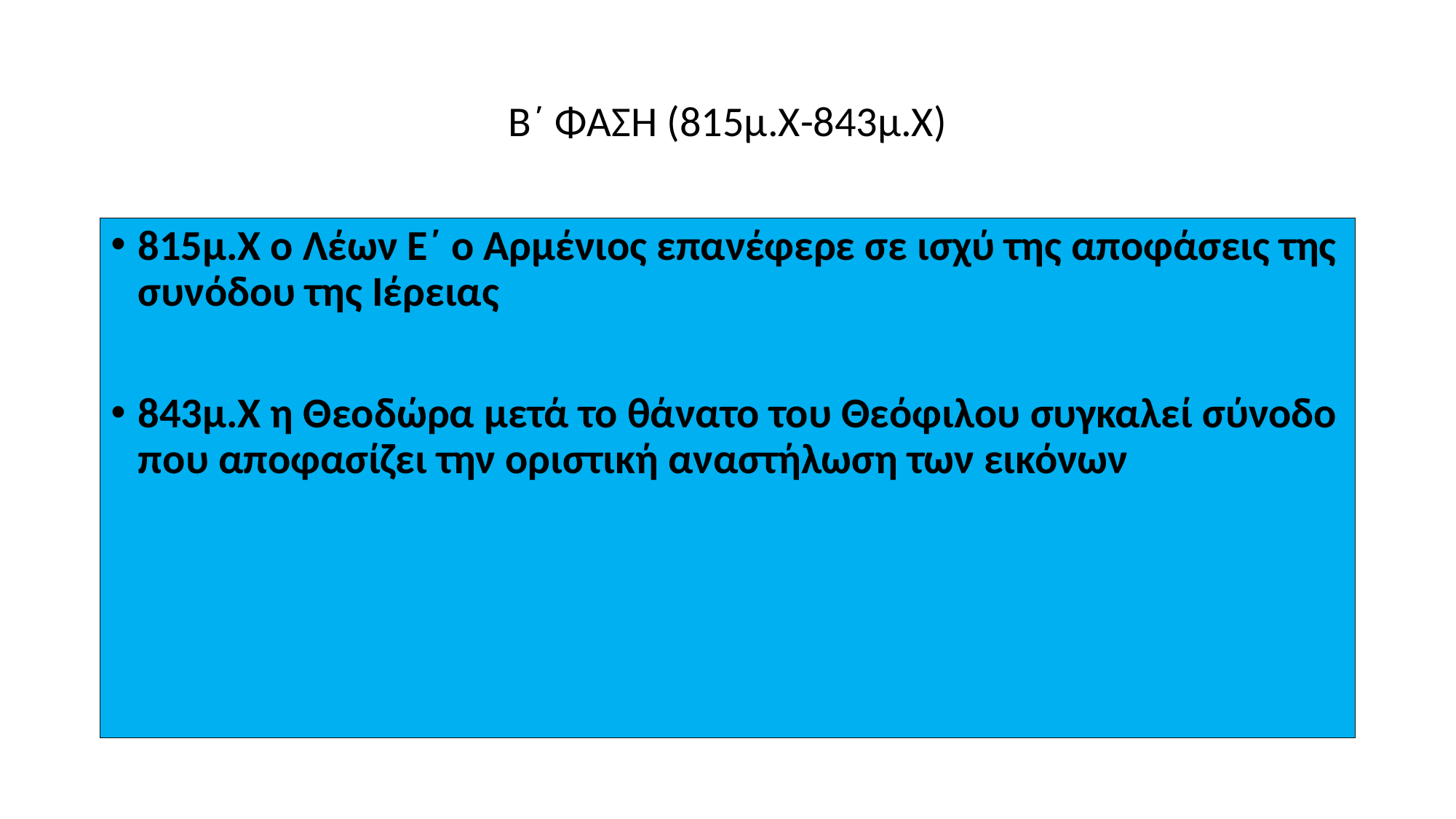

# Β΄ ΦΑΣΗ (815μ.X-843μ.Χ)
815μ.Χ ο Λέων Ε΄ ο Αρμένιος επανέφερε σε ισχύ της αποφάσεις της συνόδου της Ιέρειας

843μ.Χ η Θεοδώρα μετά το θάνατο του Θεόφιλου συγκαλεί σύνοδο που αποφασίζει την οριστική αναστήλωση των εικόνων